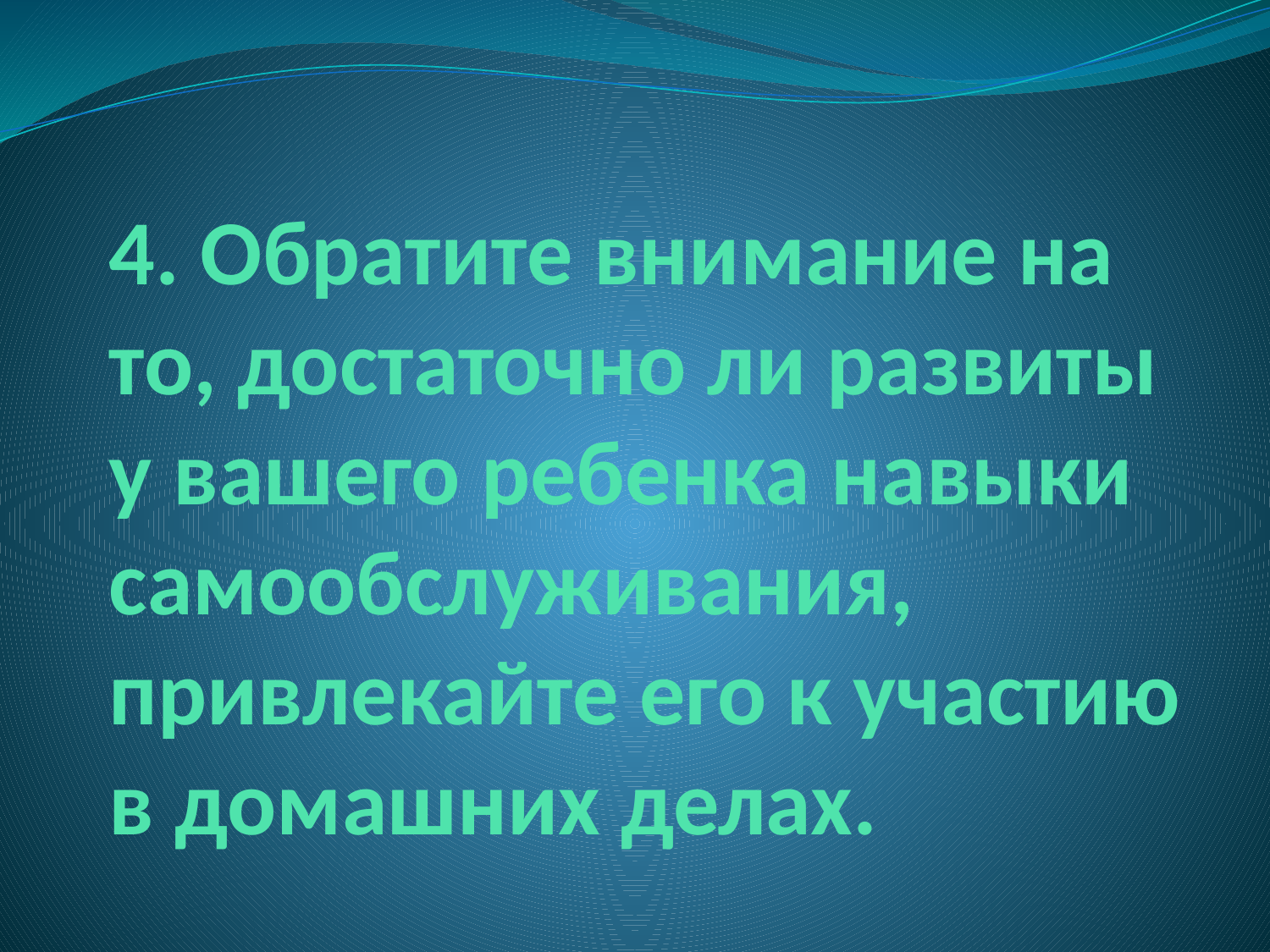

# 4. Обратите внимание на то, достаточно ли развиты у вашего ребенка навыки самообслуживания, привлекайте его к участию в домашних делах.